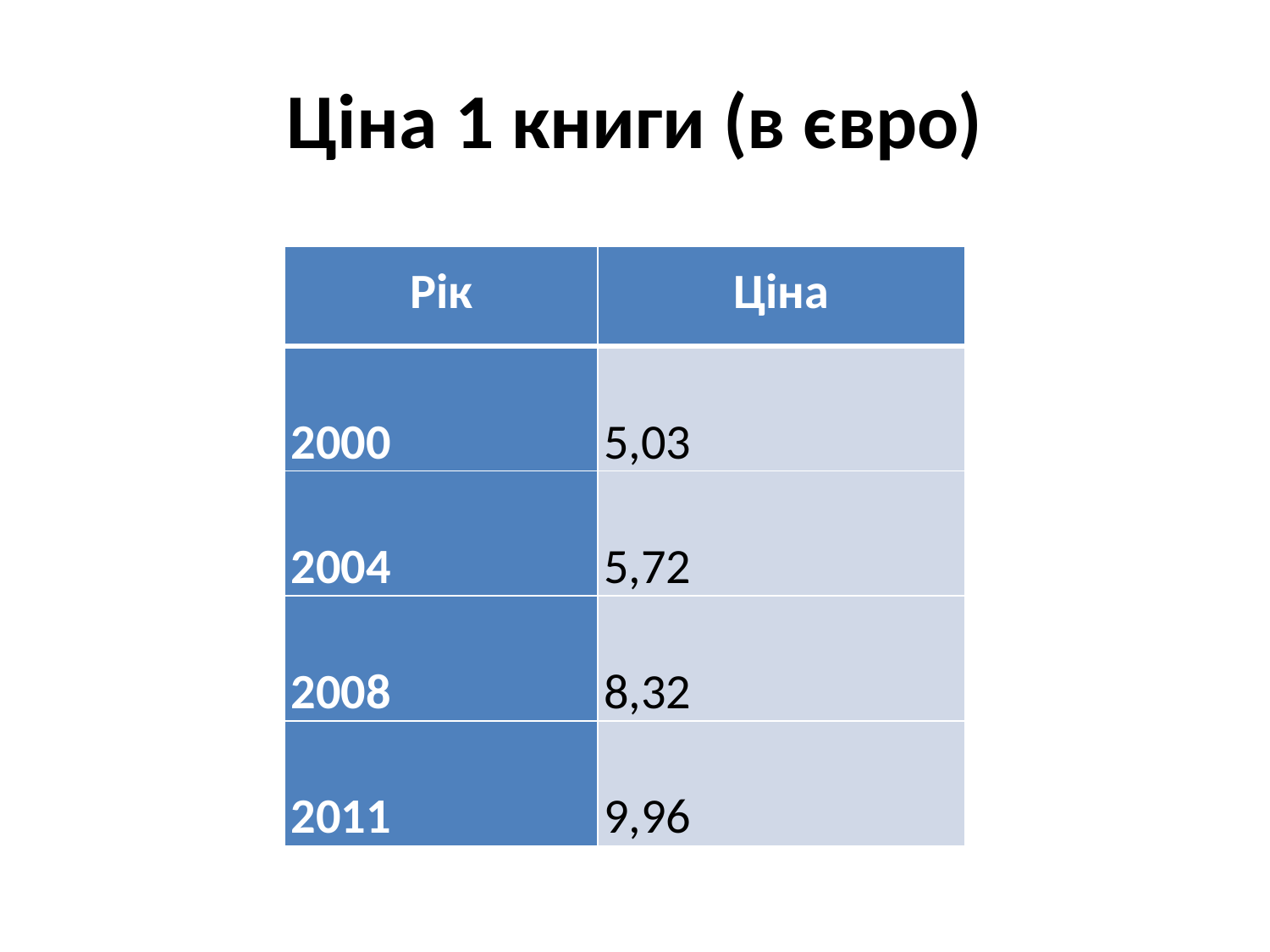

# Ціна 1 книги (в євро)
| Рік | Ціна |
| --- | --- |
| 2000 | 5,03 |
| 2004 | 5,72 |
| 2008 | 8,32 |
| 2011 | 9,96 |